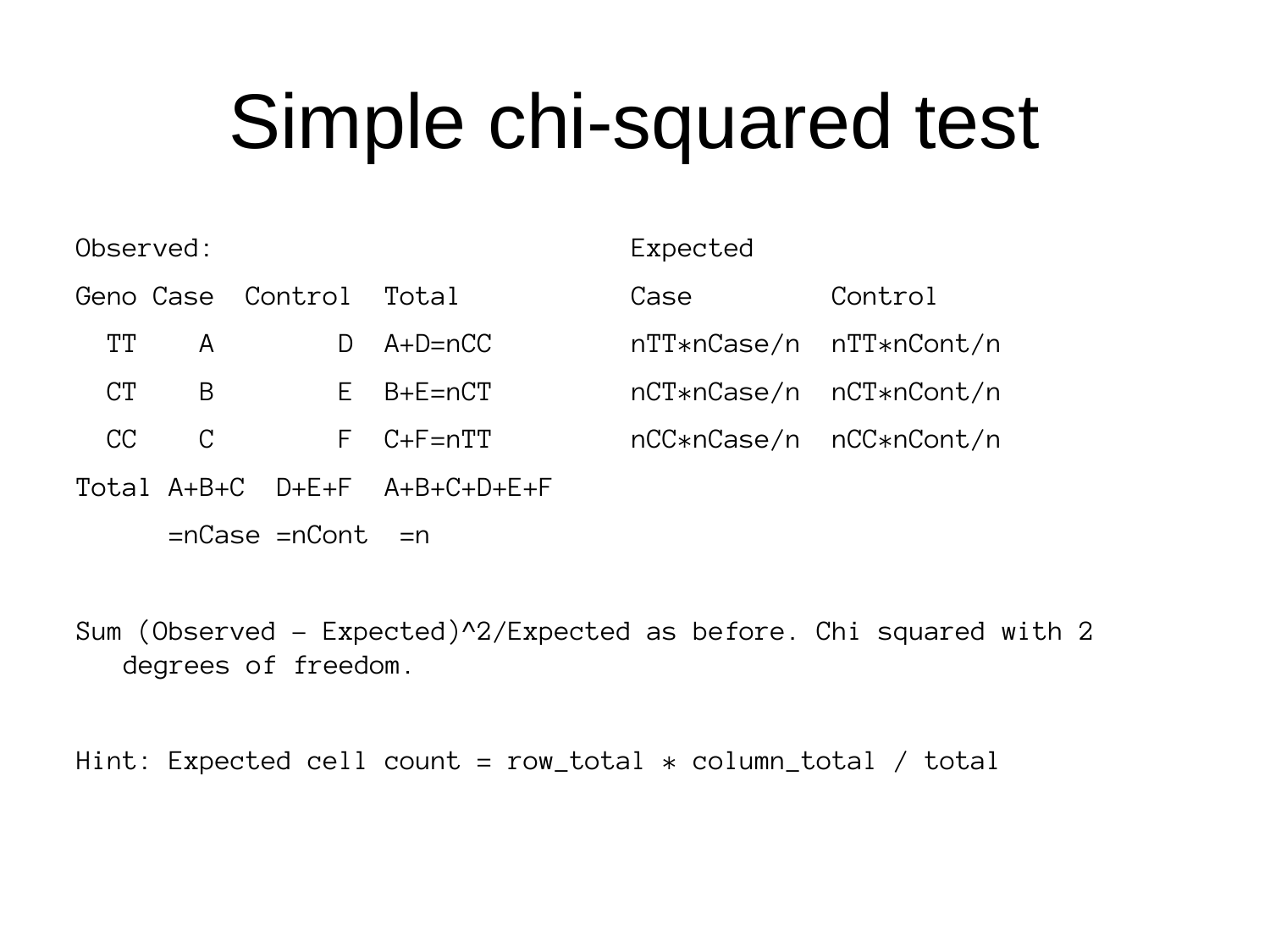

Simple chi-squared test
Observed:                           Expected
Geno Case  Control  Total           Case         Control
  TT    A        D  A+D=nCC         nTT*nCase/n  nTT*nCont/n
  CT    B        E  B+E=nCT         nCT*nCase/n  nCT*nCont/n
  CC    C        F  C+F=nTT         nCC*nCase/n  nCC*nCont/n
Total A+B+C  D+E+F  A+B+C+D+E+F
      =nCase =nCont  =n

Sum (Observed – Expected)^2/Expected as before. Chi squared with 2 degrees of freedom.

Hint: Expected cell count = row_total * column_total / total